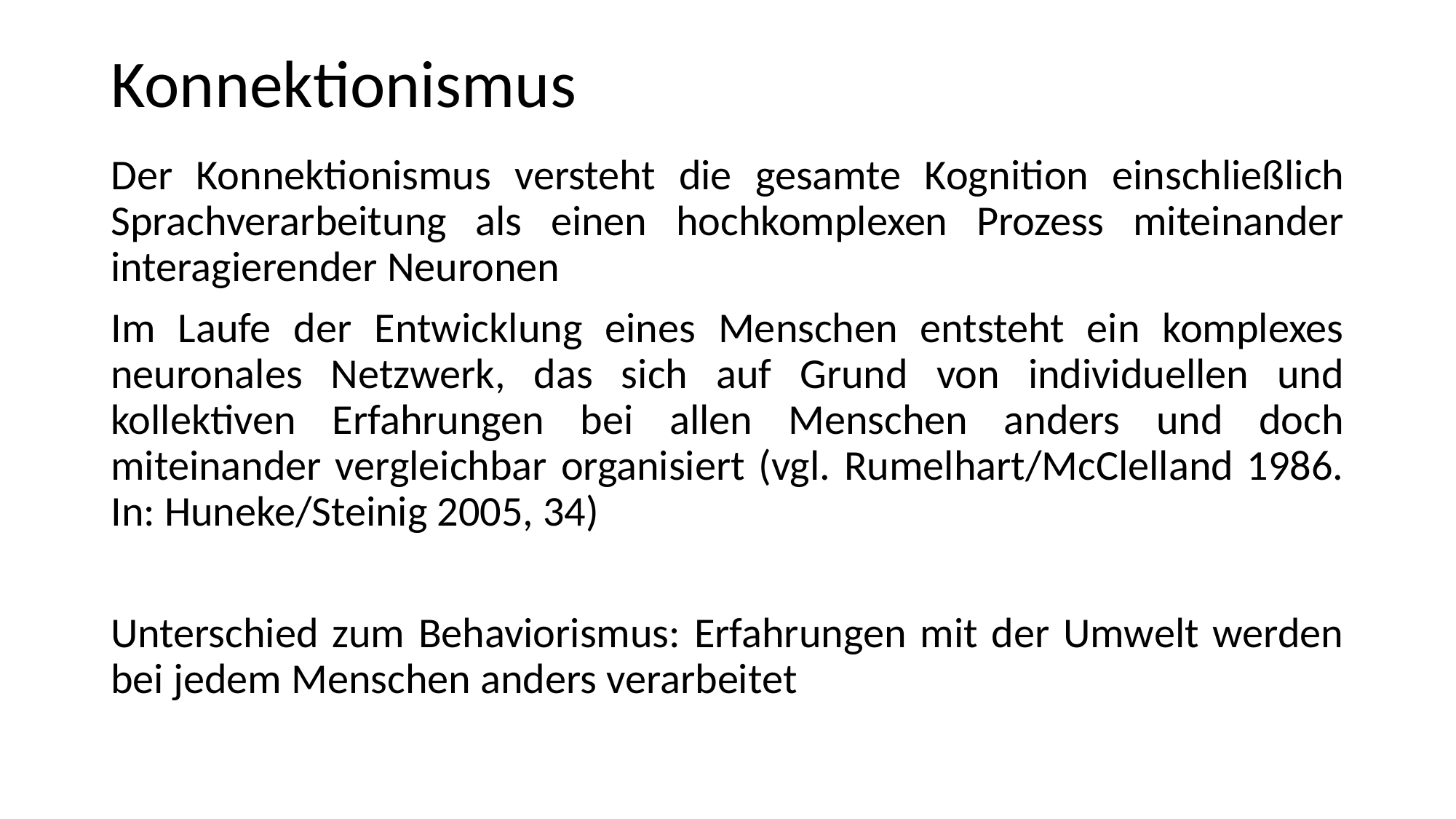

# Konnektionismus
Der Konnektionismus versteht die gesamte Kognition einschließlich Sprachverarbeitung als einen hochkomplexen Prozess miteinander interagierender Neuronen
Im Laufe der Entwicklung eines Menschen entsteht ein komplexes neuronales Netzwerk, das sich auf Grund von individuellen und kollektiven Erfahrungen bei allen Menschen anders und doch miteinander vergleichbar organisiert (vgl. Rumelhart/McClelland 1986. In: Huneke/Steinig 2005, 34)

Unterschied zum Behaviorismus: Erfahrungen mit der Umwelt werden bei jedem Menschen anders verarbeitet